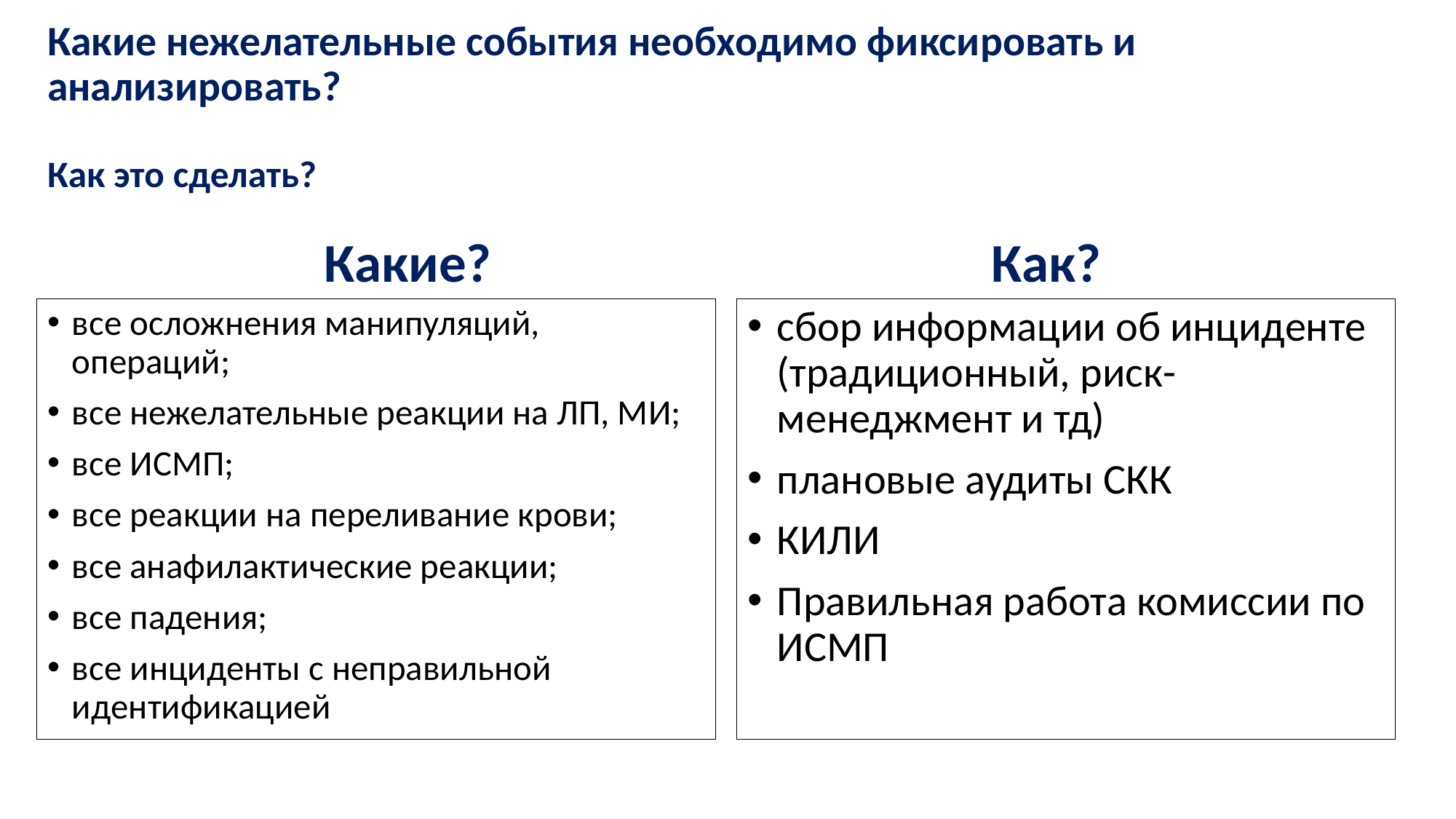

# Какие нежелательные события необходимо фиксировать и анализировать? Как это сделать?
Какие?
Как?
все осложнения манипуляций, операций;
все нежелательные реакции на ЛП, МИ;
все ИСМП;
все реакции на переливание крови;
все анафилактические реакции;
все падения;
все инциденты с неправильной идентификацией

сбор информации об инциденте (традиционный, риск-менеджмент и тд)
плановые аудиты СКК
КИЛИ
Правильная работа комиссии по ИСМП